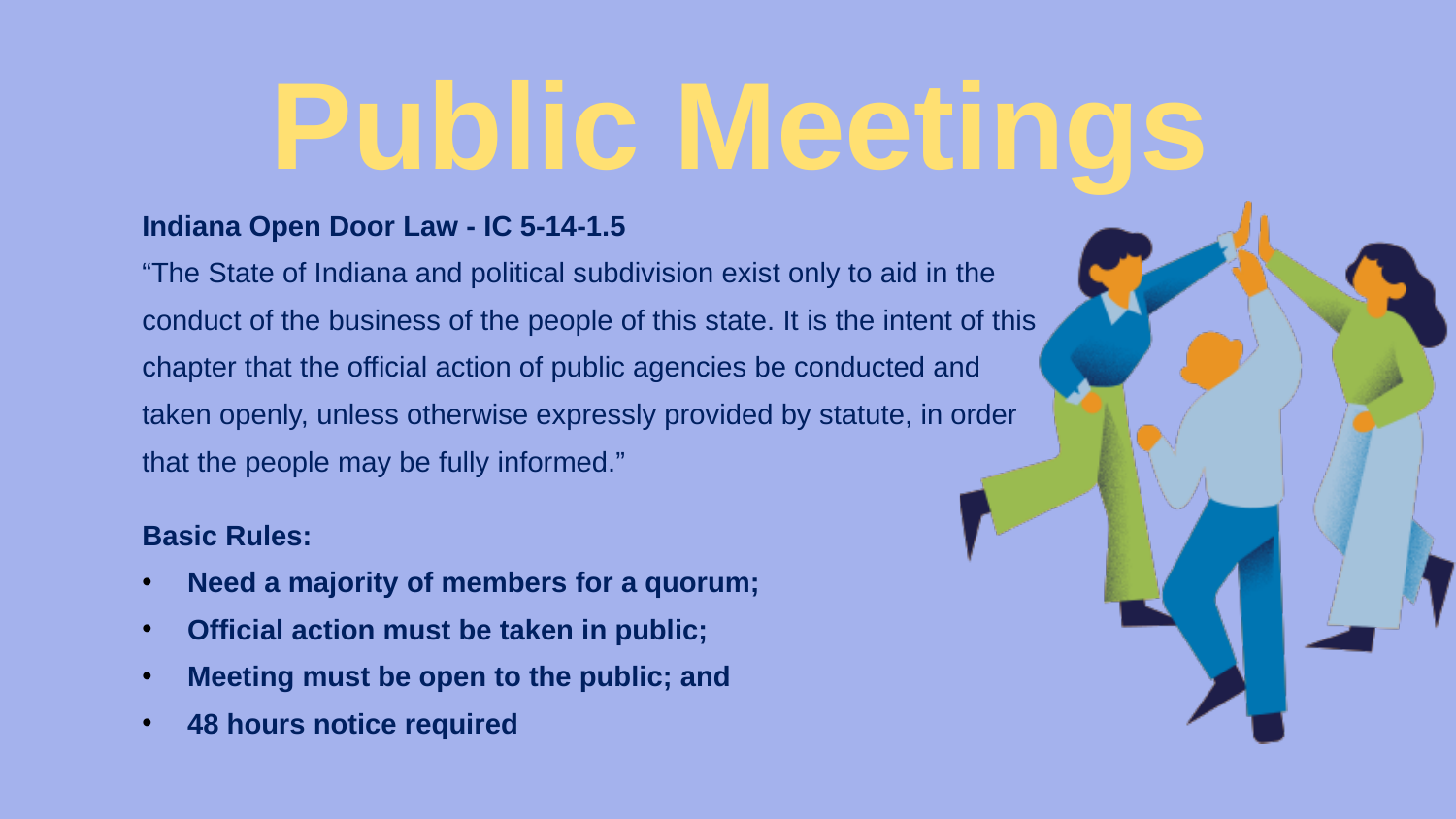

Public Meetings
Indiana Open Door Law - IC 5-14-1.5
“The State of Indiana and political subdivision exist only to aid in the conduct of the business of the people of this state. It is the intent of this chapter that the official action of public agencies be conducted and taken openly, unless otherwise expressly provided by statute, in order that the people may be fully informed.”

Basic Rules:
Need a majority of members for a quorum;
Official action must be taken in public;
Meeting must be open to the public; and
48 hours notice required